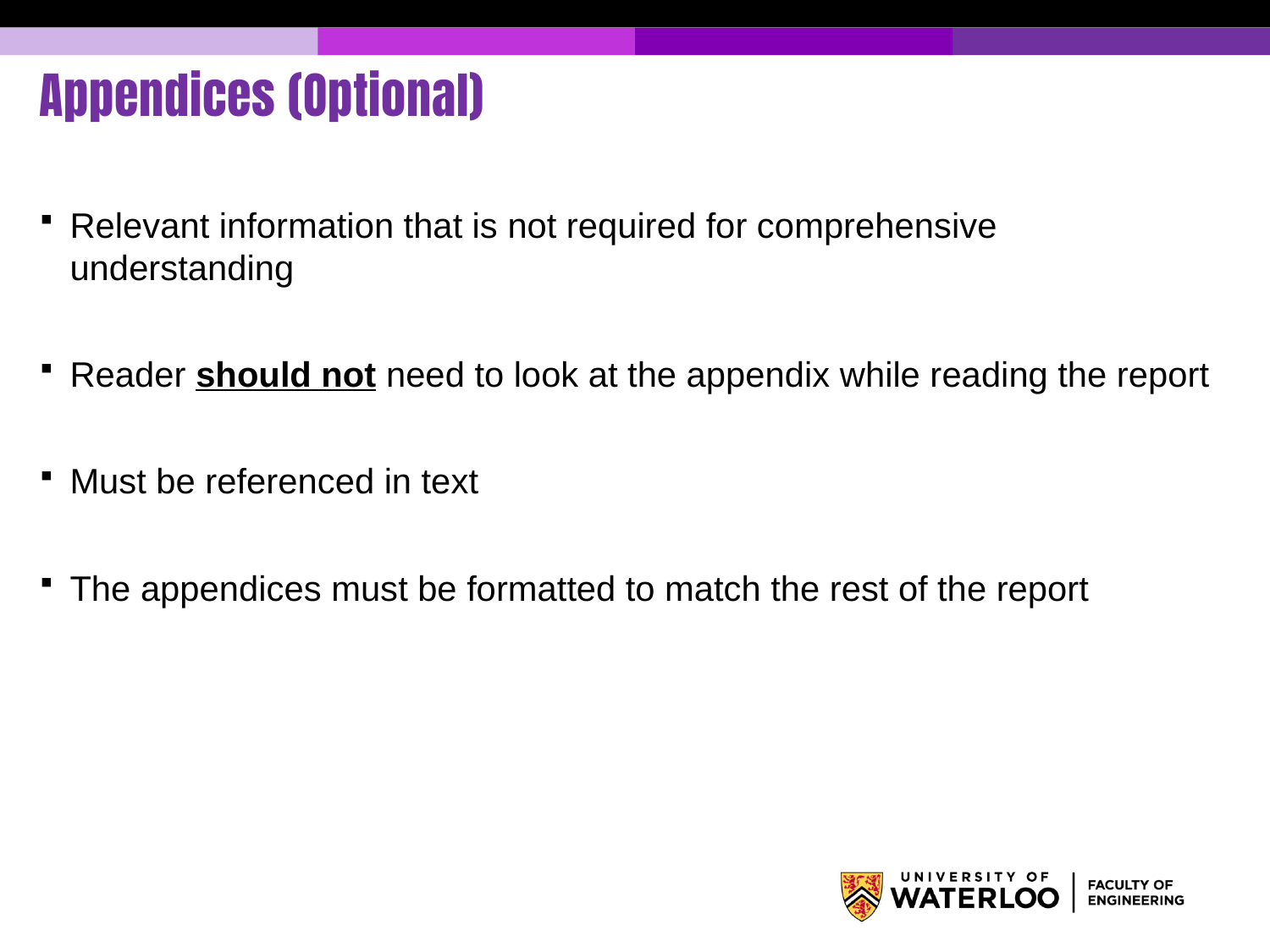

# Appendices (Optional)
Relevant information that is not required for comprehensive understanding

Reader should not need to look at the appendix while reading the report

Must be referenced in text

The appendices must be formatted to match the rest of the report